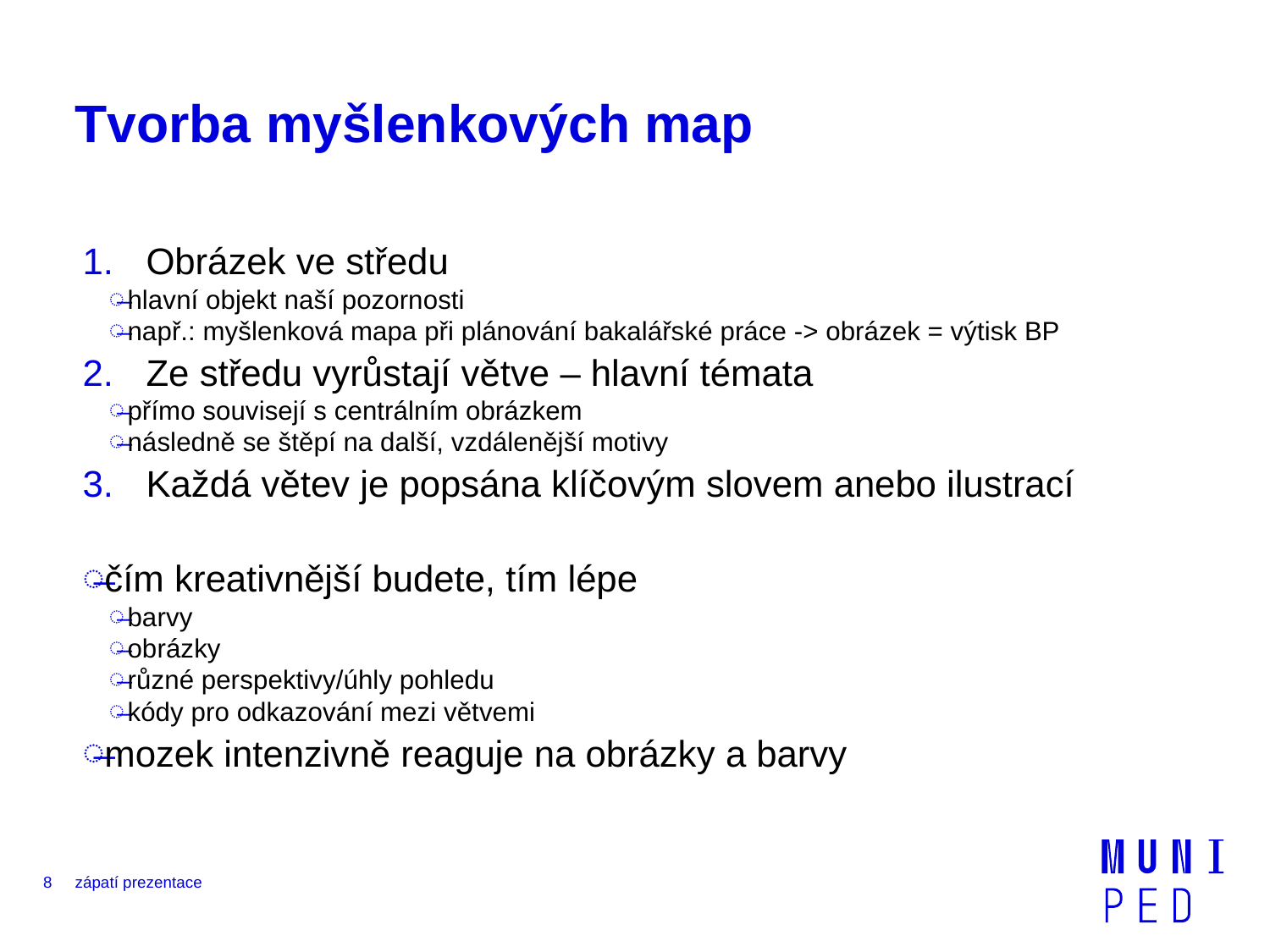

# Tvorba myšlenkových map
Obrázek ve středu
hlavní objekt naší pozornosti
např.: myšlenková mapa při plánování bakalářské práce -> obrázek = výtisk BP
Ze středu vyrůstají větve – hlavní témata
přímo souvisejí s centrálním obrázkem
následně se štěpí na další, vzdálenější motivy
Každá větev je popsána klíčovým slovem anebo ilustrací

čím kreativnější budete, tím lépe
barvy
obrázky
různé perspektivy/úhly pohledu
kódy pro odkazování mezi větvemi
mozek intenzivně reaguje na obrázky a barvy
8
zápatí prezentace